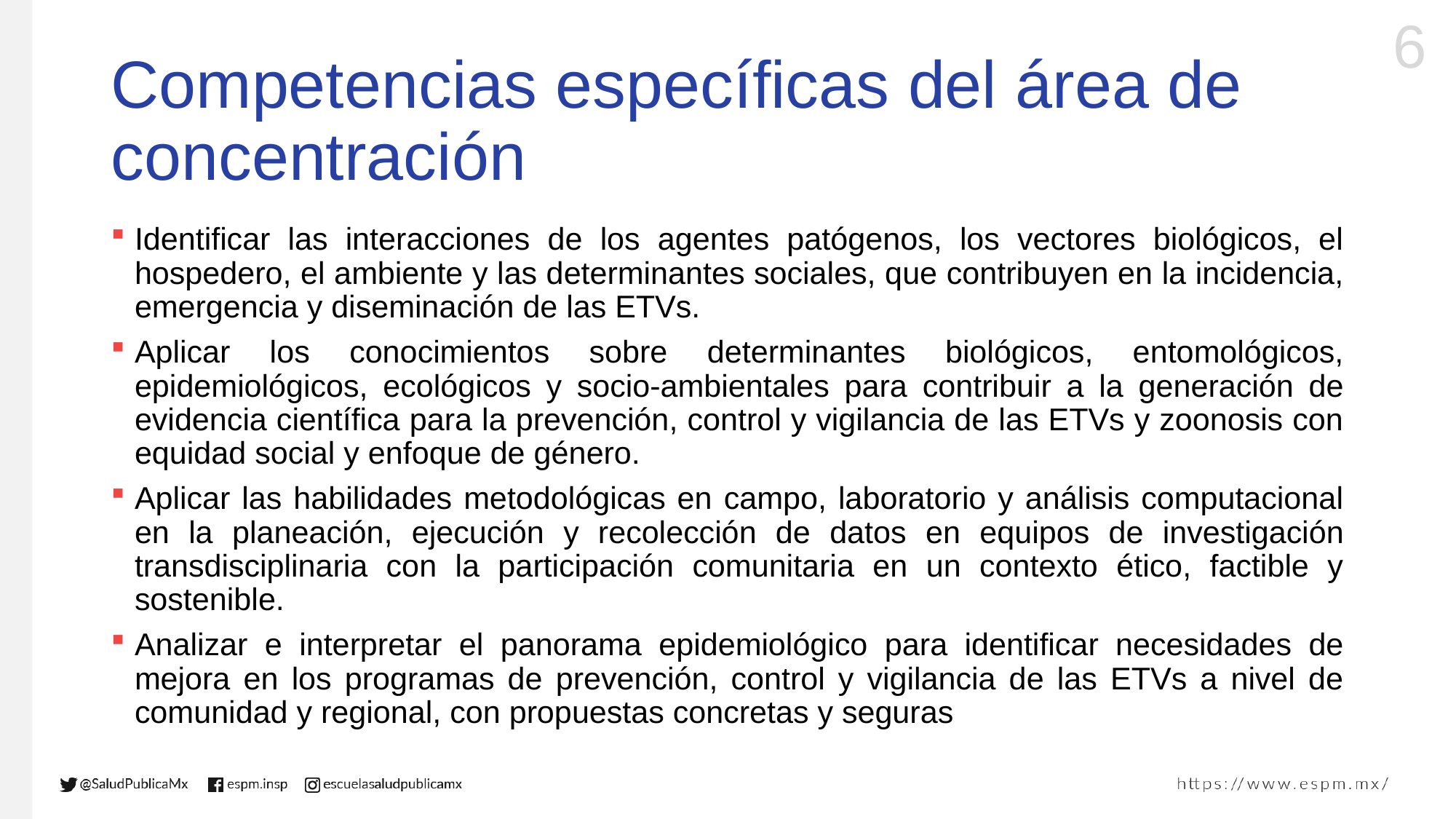

# Competencias específicas del área de concentración
Identificar las interacciones de los agentes patógenos, los vectores biológicos, el hospedero, el ambiente y las determinantes sociales, que contribuyen en la incidencia, emergencia y diseminación de las ETVs.
Aplicar los conocimientos sobre determinantes biológicos, entomológicos, epidemiológicos, ecológicos y socio-ambientales para contribuir a la generación de evidencia científica para la prevención, control y vigilancia de las ETVs y zoonosis con equidad social y enfoque de género.
Aplicar las habilidades metodológicas en campo, laboratorio y análisis computacional en la planeación, ejecución y recolección de datos en equipos de investigación transdisciplinaria con la participación comunitaria en un contexto ético, factible y sostenible.
Analizar e interpretar el panorama epidemiológico para identificar necesidades de mejora en los programas de prevención, control y vigilancia de las ETVs a nivel de comunidad y regional, con propuestas concretas y seguras